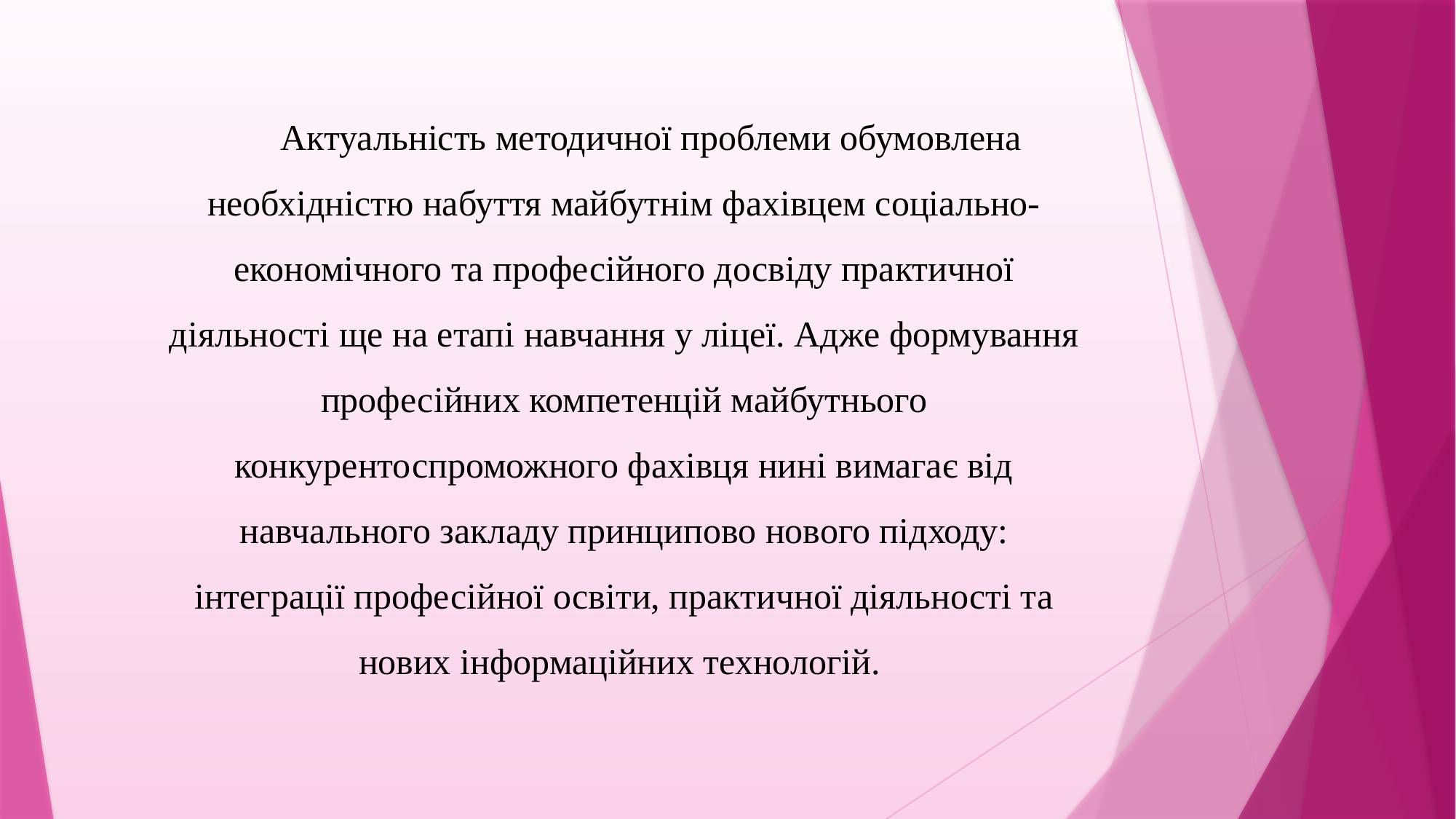

Актуальність методичної проблеми обумовлена необхідністю набуття майбутнім фахівцем соціально-економічного та професійного досвіду практичної діяльності ще на етапі навчання у ліцеї. Адже формування професійних компетенцій майбутнього конкурентоспроможного фахівця нині вимагає від навчального закладу принципово нового підходу: інтеграції професійної освіти, практичної діяльності та нових інформаційних технологій.